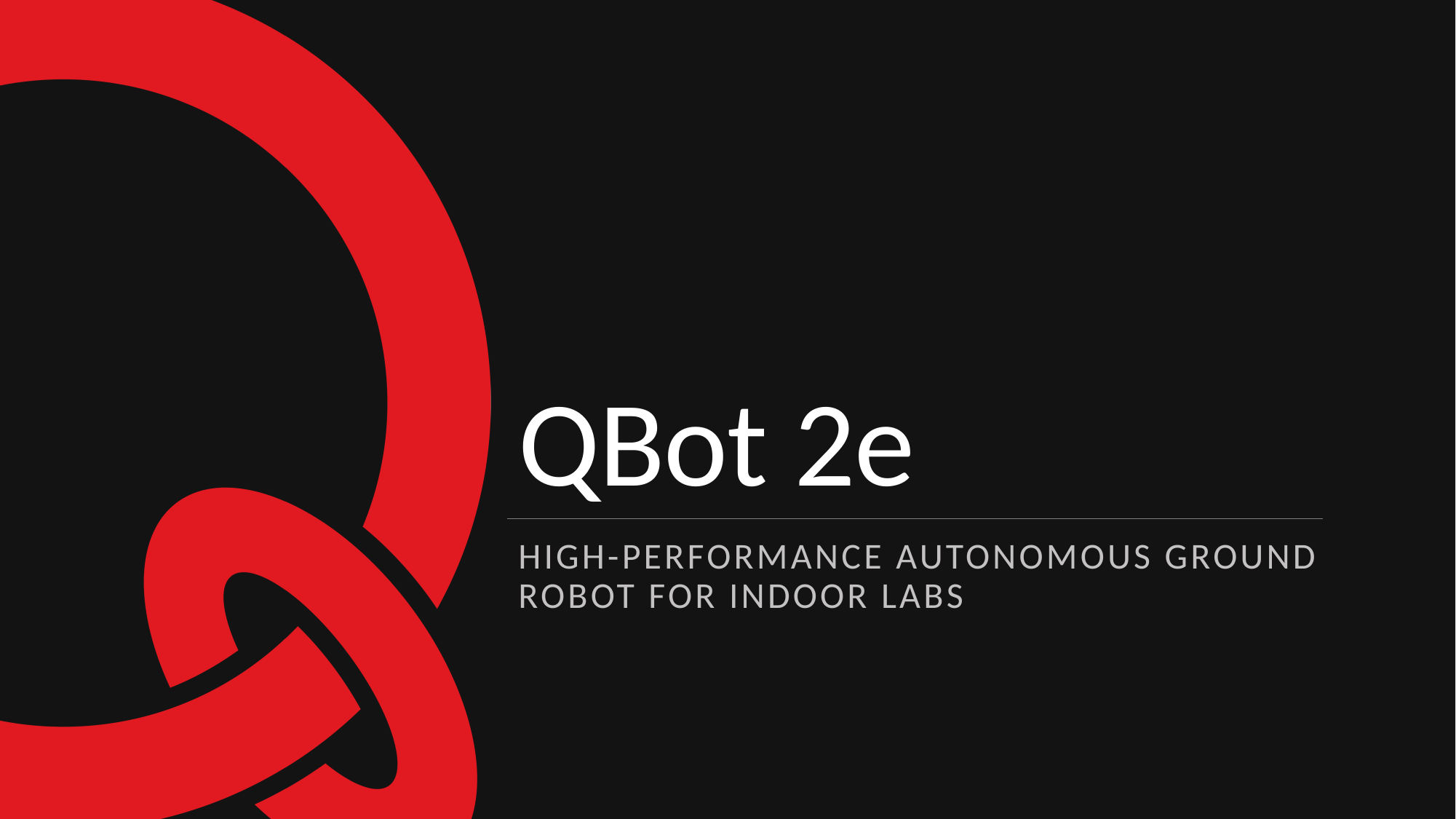

# QBot 2e
High-performance Autonomous ground robot for indoor labs